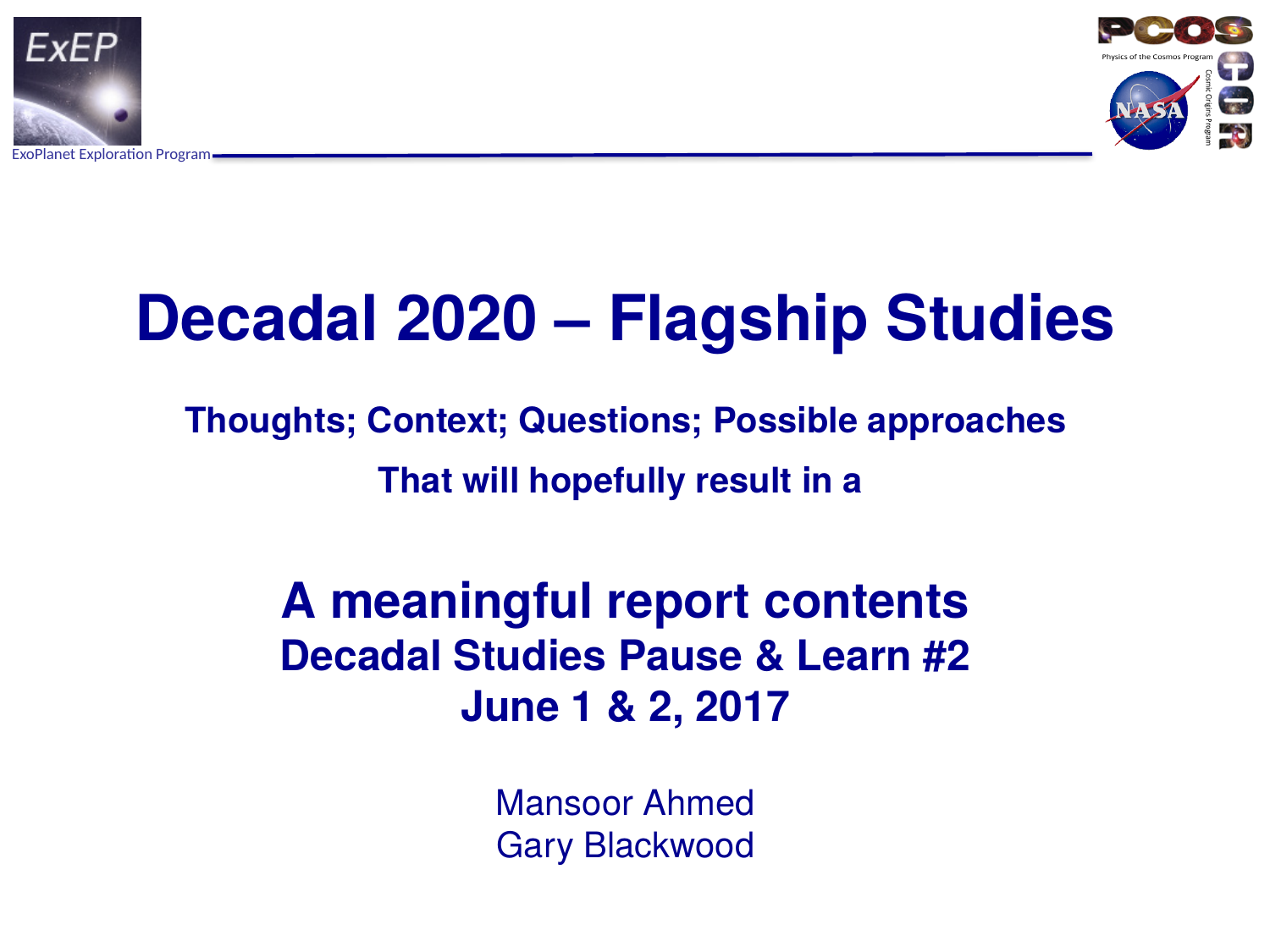

Decadal 2020 – Flagship Studies

Thoughts; Context; Questions; Possible approaches
That will hopefully result in a
A meaningful report contents
Decadal Studies Pause & Learn #2
June 1 & 2, 2017

Mansoor Ahmed
Gary Blackwood